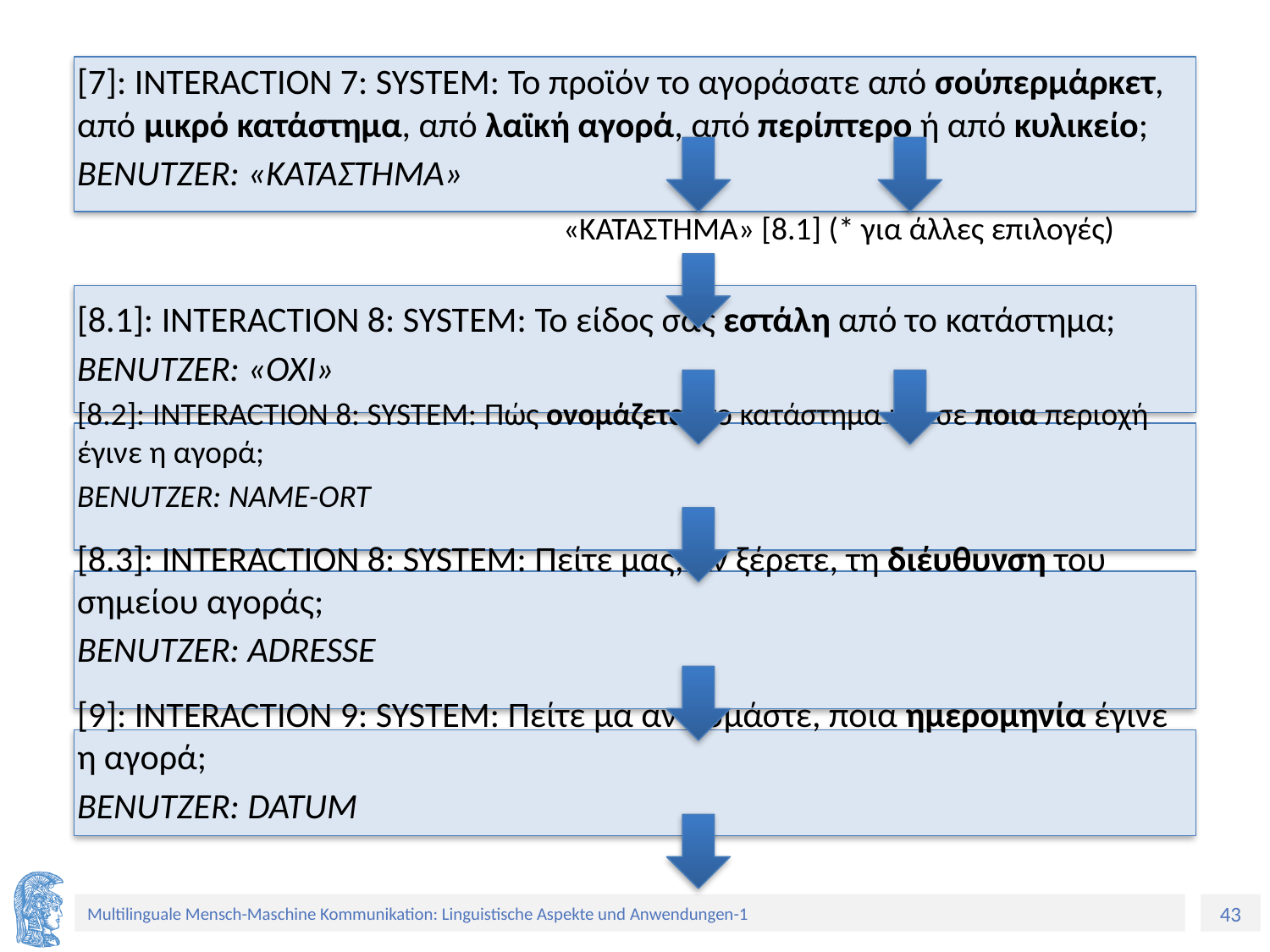

[7]: INTERACTION 7: SYSTEM: Το προϊόν το αγοράσατε από σούπερμάρκετ, από μικρό κατάστημα, από λαϊκή αγορά, από περίπτερο ή από κυλικείο;
BENUTZER: «ΚΑΤΑΣΤΗΜΑ»

[8.1]: INTERACTION 8: SYSTEM: Το είδος σας εστάλη από το κατάστημα;
BENUTZER: «ΟΧΙ»
[8.2]: INTERACTION 8: SYSTEM: Πώς ονομάζεται το κατάστημα και σε ποια περιοχή έγινε η αγορά;
BENUTZER: NAME-ORT

[8.3]: INTERACTION 8: SYSTEM: Πείτε μας, αν ξέρετε, τη διέυθυνση του σημείου αγοράς;
BENUTZER: ADRESSE

[9]: INTERACTION 9: SYSTEM: Πείτε μα αν θυμάστε, ποια ημερομηνία έγινε η αγορά;
BENUTZER: DATUM

«ΚΑΤΑΣΤΗΜΑ» [8.1] (* για άλλες επιλογές)